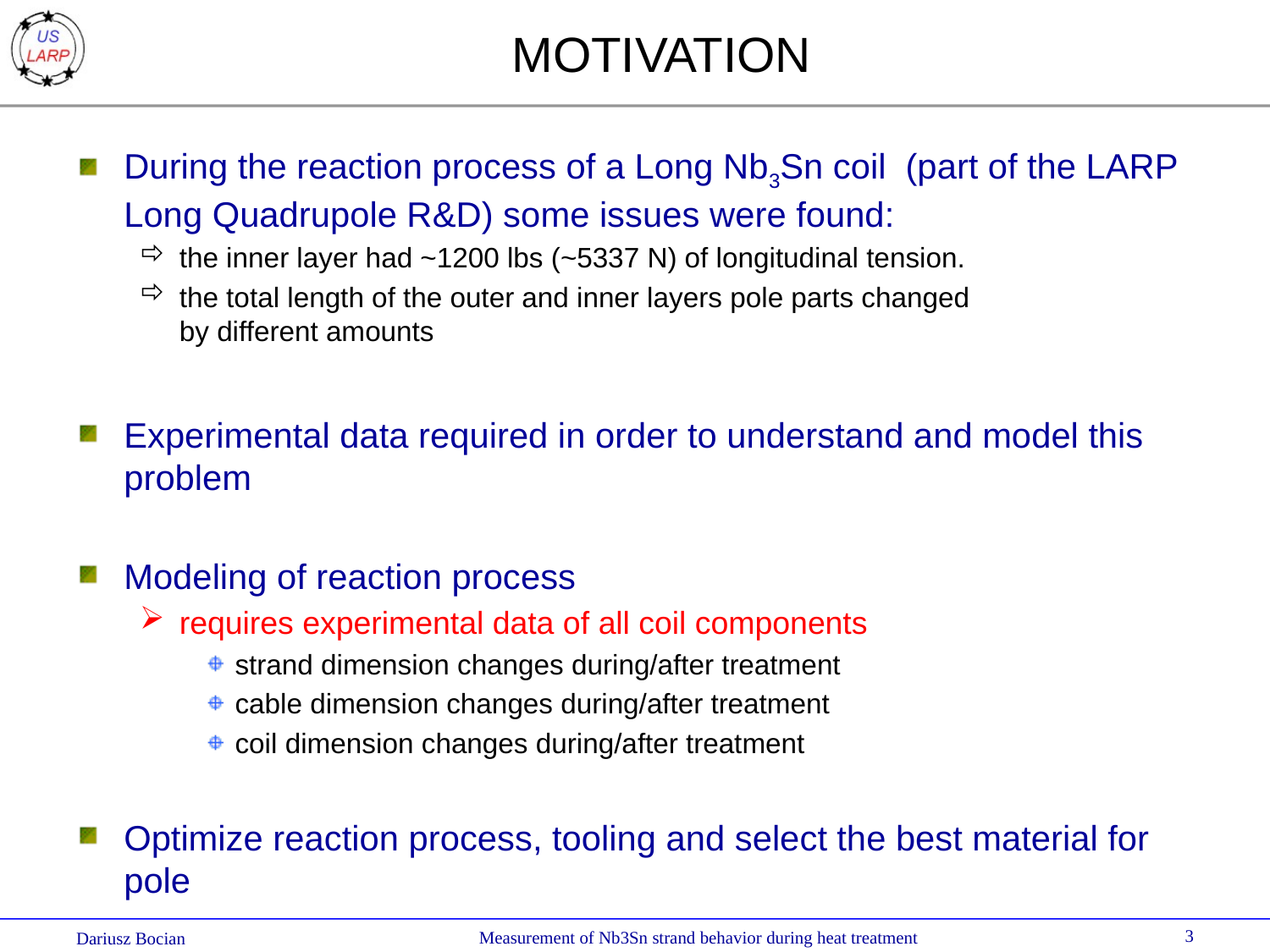

MOTIVATION
During the reaction process of a Long Nb3Sn coil  (part of the LARP Long Quadrupole R&D) some issues were found:
the inner layer had ~1200 lbs (~5337 N) of longitudinal tension.
the total length of the outer and inner layers pole parts changed
by different amounts

Experimental data required in order to understand and model this problem

Modeling of reaction process
requires experimental data of all coil components
strand dimension changes during/after treatment
cable dimension changes during/after treatment
coil dimension changes during/after treatment

Optimize reaction process, tooling and select the best material for pole

3
 Measurement of Nb3Sn strand behavior during heat treatment
Dariusz Bocian